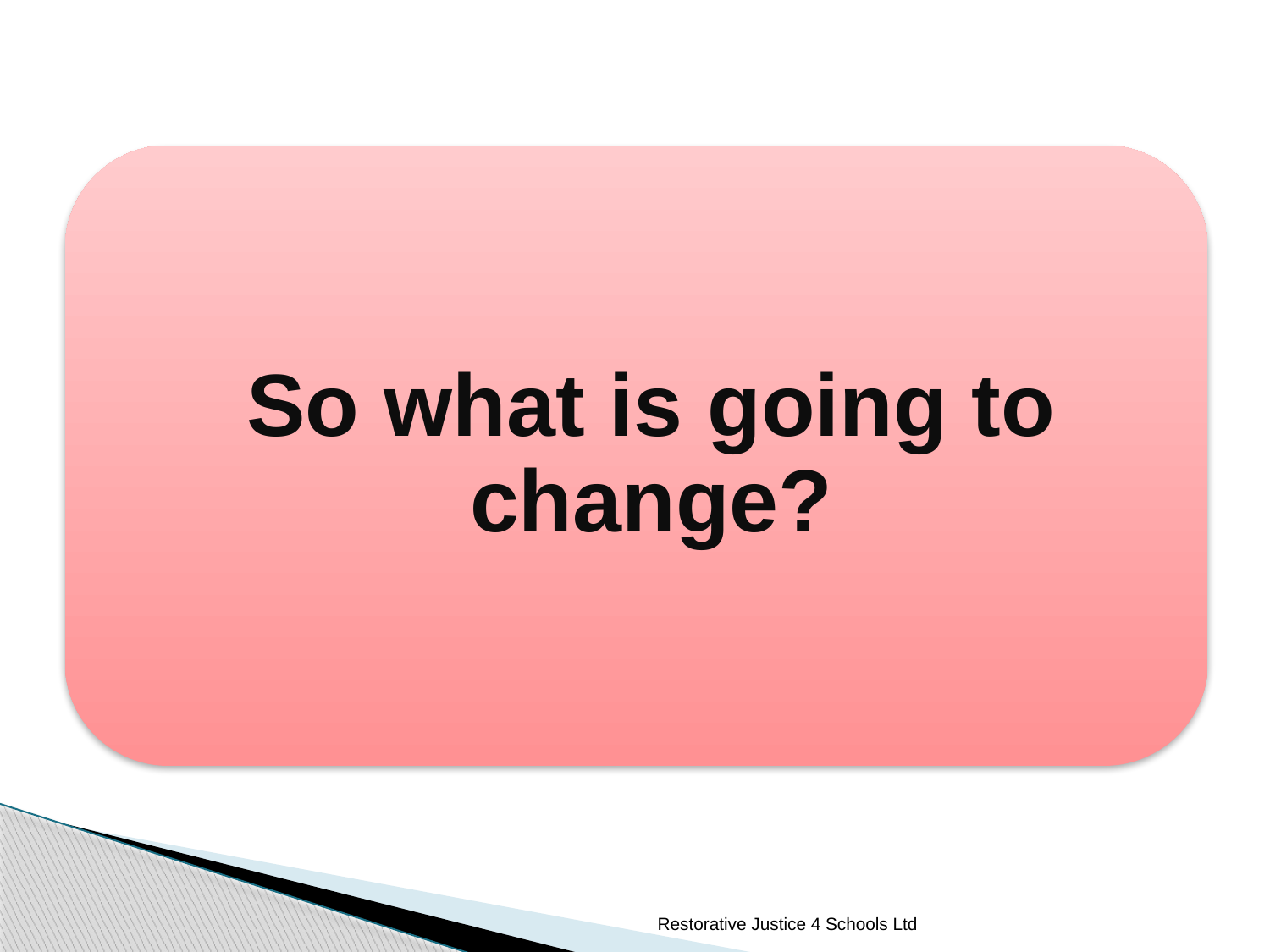

#
So what is going to change?

Restorative Justice 4 Schools Ltd